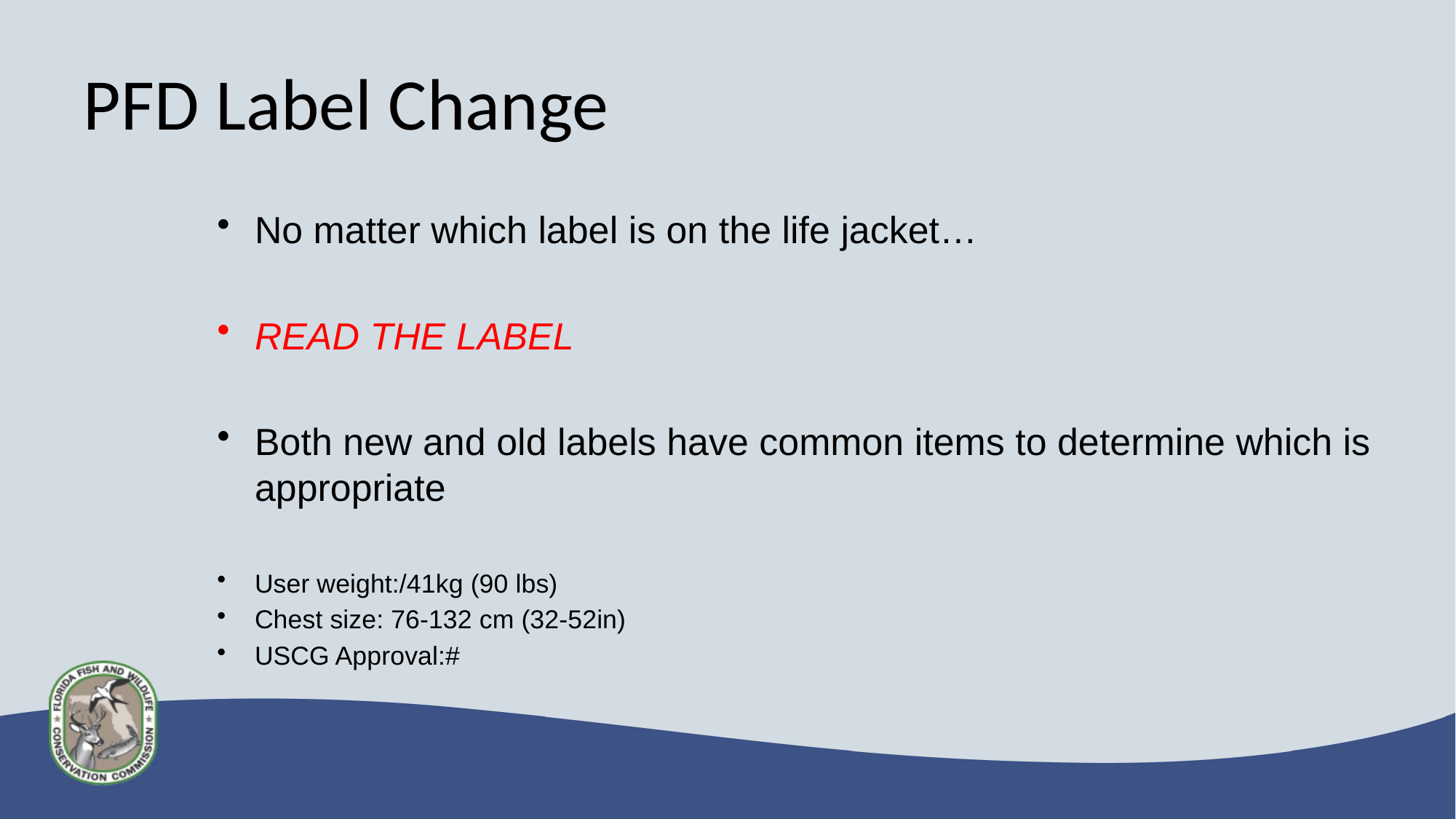

# PFD Label Change
No matter which label is on the life jacket…

READ THE LABEL

Both new and old labels have common items to determine which is appropriate

User weight:/41kg (90 lbs)
Chest size: 76-132 cm (32-52in)
USCG Approval:#